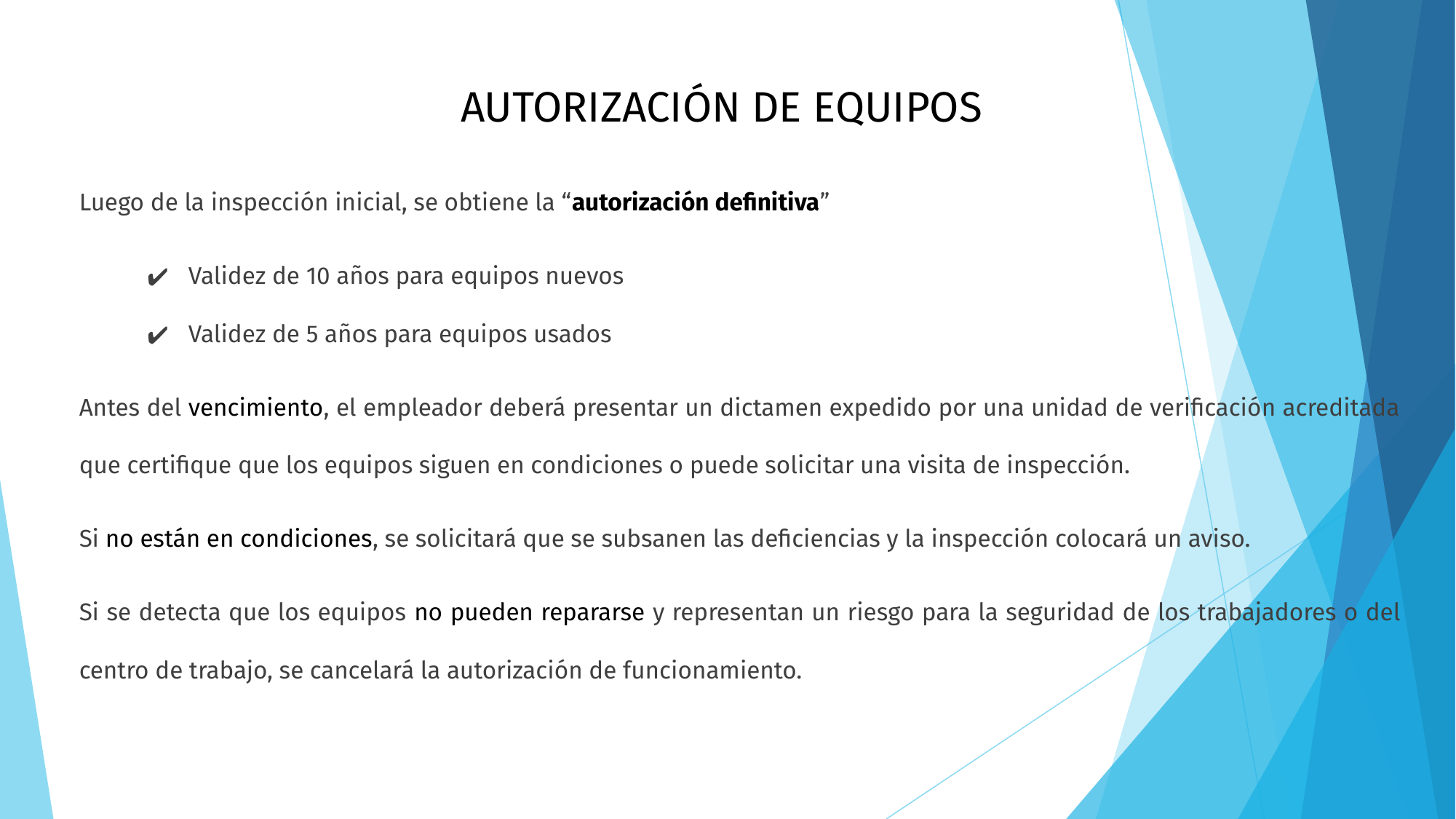

AUTORIZACIÓN DE EQUIPOS
Luego de la inspección inicial, se obtiene la “autorización definitiva”
Validez de 10 años para equipos nuevos
Validez de 5 años para equipos usados
Antes del vencimiento, el empleador deberá presentar un dictamen expedido por una unidad de verificación acreditada que certifique que los equipos siguen en condiciones o puede solicitar una visita de inspección.
Si no están en condiciones, se solicitará que se subsanen las deficiencias y la inspección colocará un aviso.
Si se detecta que los equipos no pueden repararse y representan un riesgo para la seguridad de los trabajadores o del centro de trabajo, se cancelará la autorización de funcionamiento.